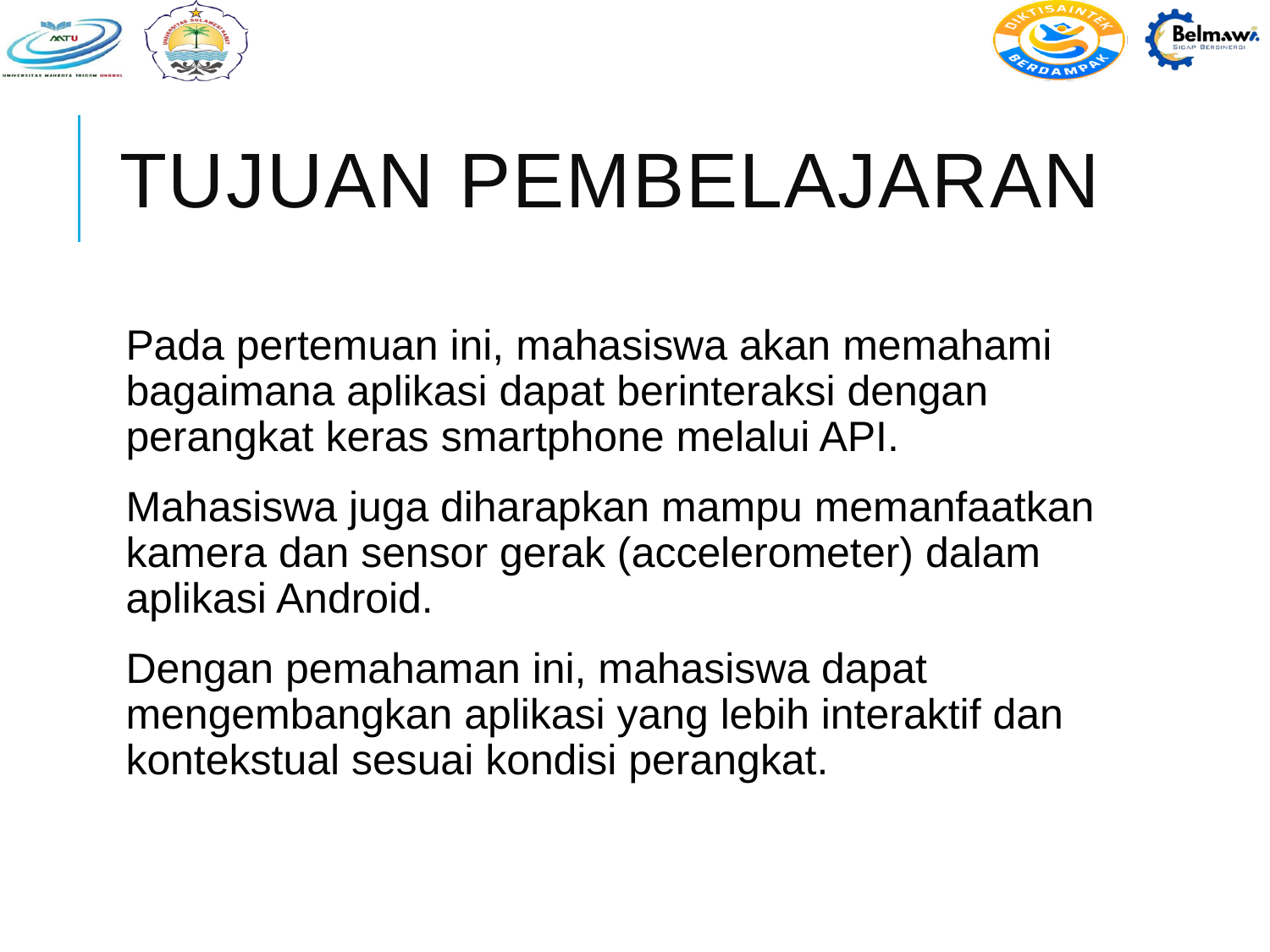

# Tujuan Pembelajaran
Pada pertemuan ini, mahasiswa akan memahami bagaimana aplikasi dapat berinteraksi dengan perangkat keras smartphone melalui API.
Mahasiswa juga diharapkan mampu memanfaatkan kamera dan sensor gerak (accelerometer) dalam aplikasi Android.
Dengan pemahaman ini, mahasiswa dapat mengembangkan aplikasi yang lebih interaktif dan kontekstual sesuai kondisi perangkat.